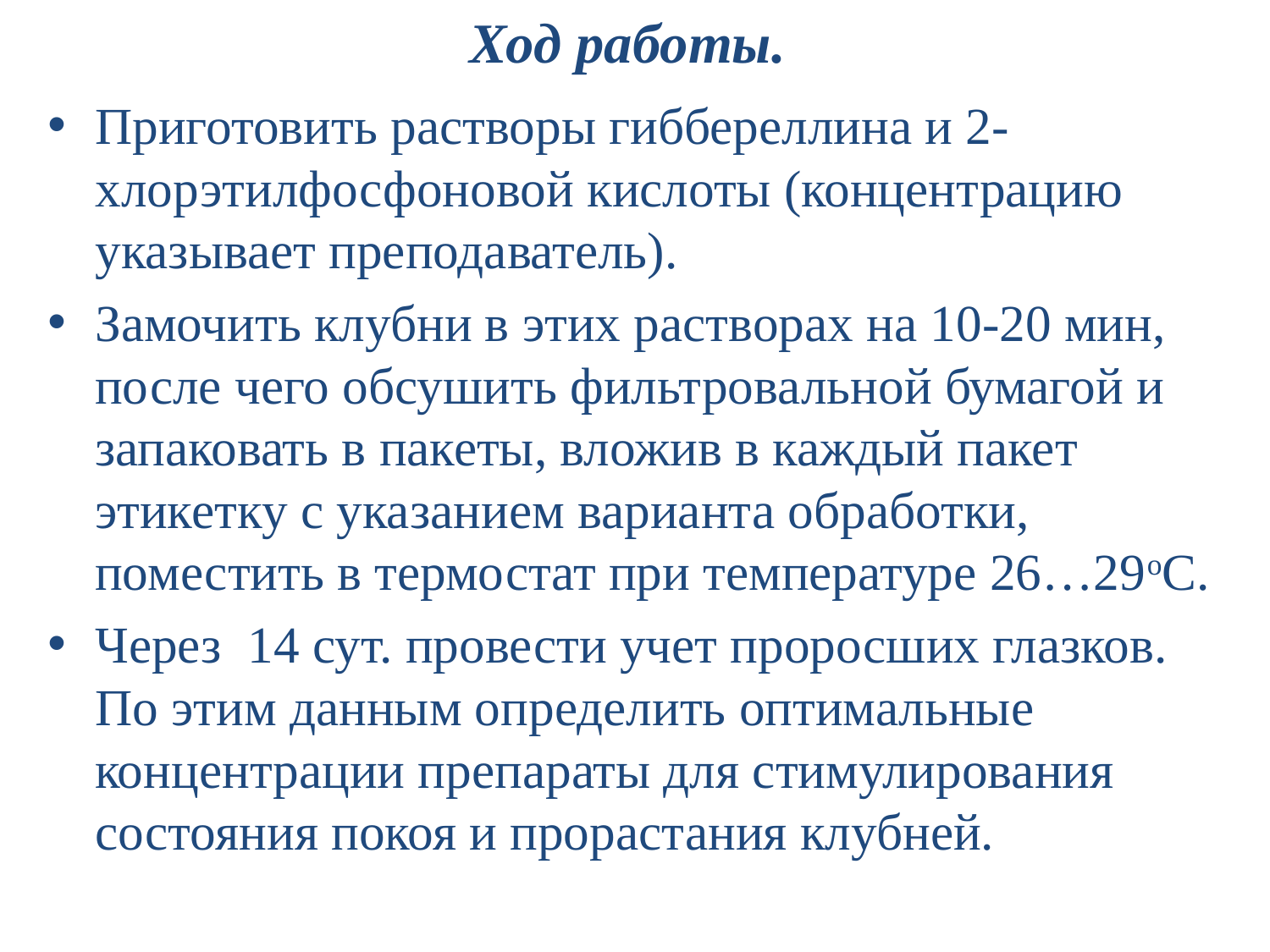

# Ход работы.
Приготовить растворы гиббереллина и 2-хлорэтилфосфоновой кислоты (концентрацию указывает преподаватель).
Замочить клубни в этих растворах на 10-20 мин, после чего обсушить фильтровальной бумагой и запаковать в пакеты, вложив в каждый пакет этикетку с указанием варианта обработки, поместить в термостат при температуре 26…29оС.
Через  14 сут. провести учет проросших глазков. По этим данным определить оптимальные концентрации препараты для стимулирования состояния покоя и прорастания клубней.